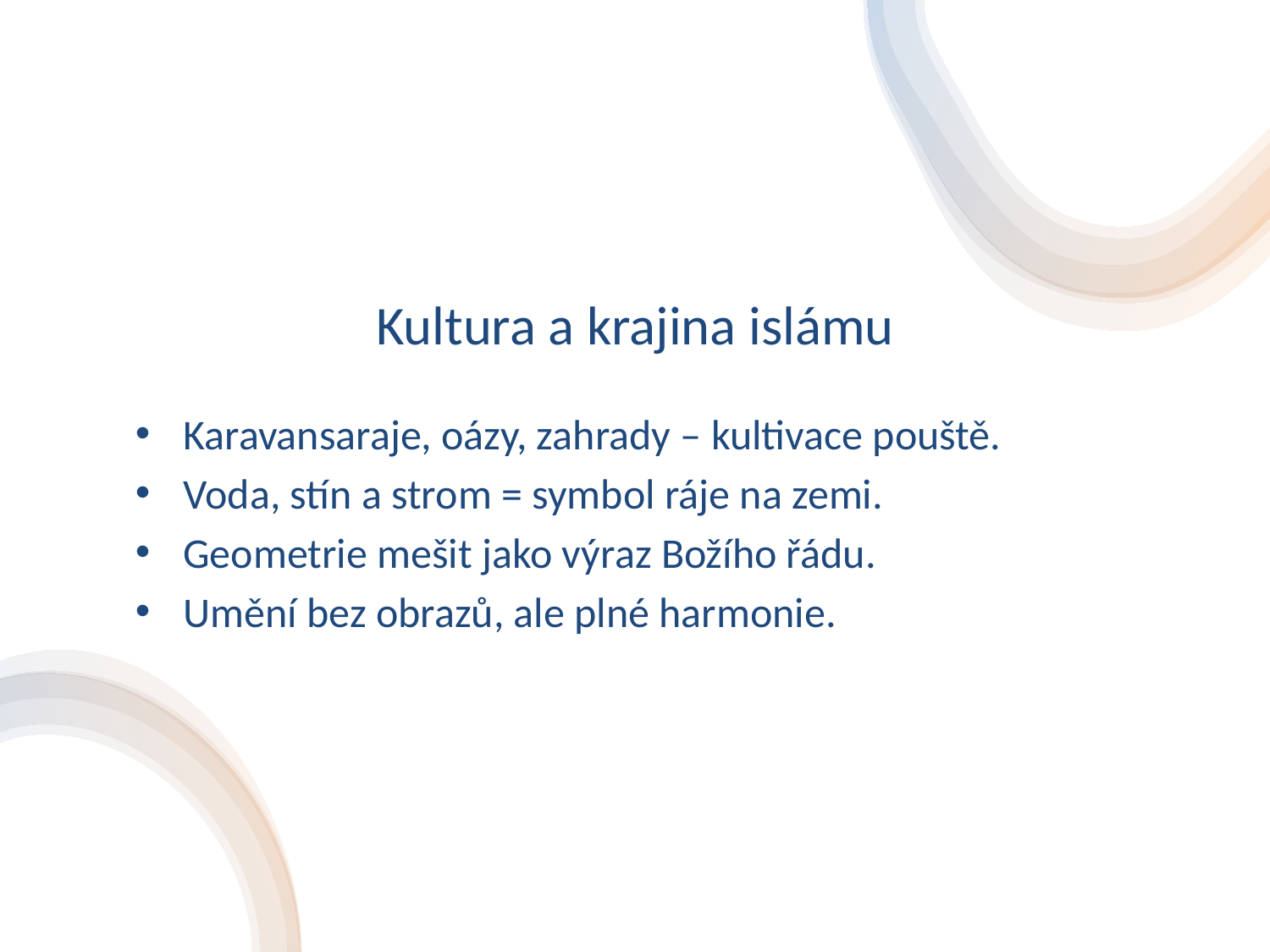

# Kultura a krajina islámu
Karavansaraje, oázy, zahrady – kultivace pouště.
Voda, stín a strom = symbol ráje na zemi.
Geometrie mešit jako výraz Božího řádu.
Umění bez obrazů, ale plné harmonie.